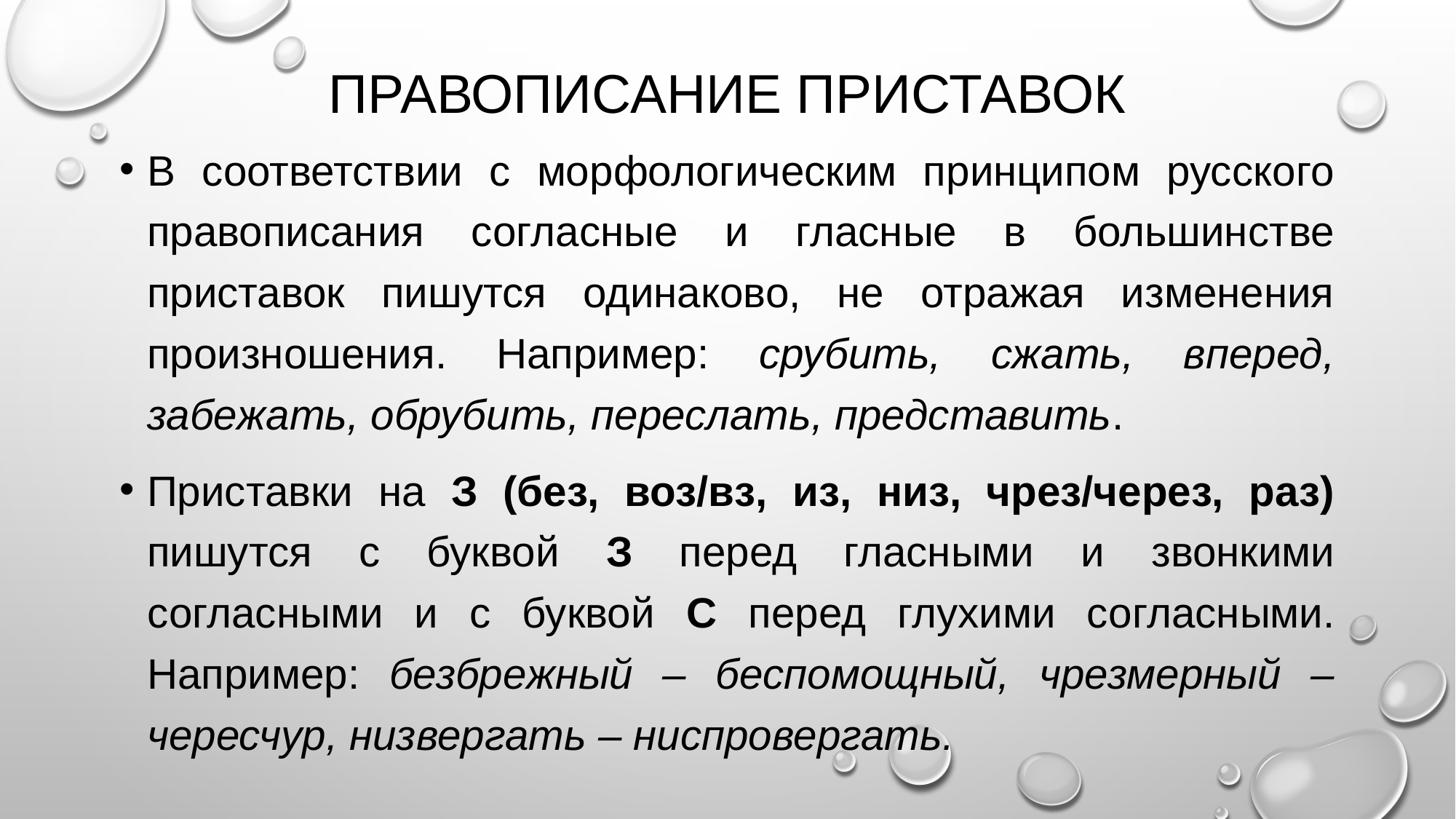

# Правописание приставок
В соответствии с морфологическим принципом русского правописания согласные и гласные в большинстве приставок пишутся одинаково, не отражая изменения произношения. Например: срубить, сжать, вперед, забежать, обрубить, переслать, представить.
Приставки на З (без, воз/вз, из, низ, чрез/через, раз) пишутся с буквой З перед гласными и звонкими согласными и с буквой С перед глухими согласными. Например: безбрежный – беспомощный, чрезмерный – чересчур, низвергать – ниспровергать.